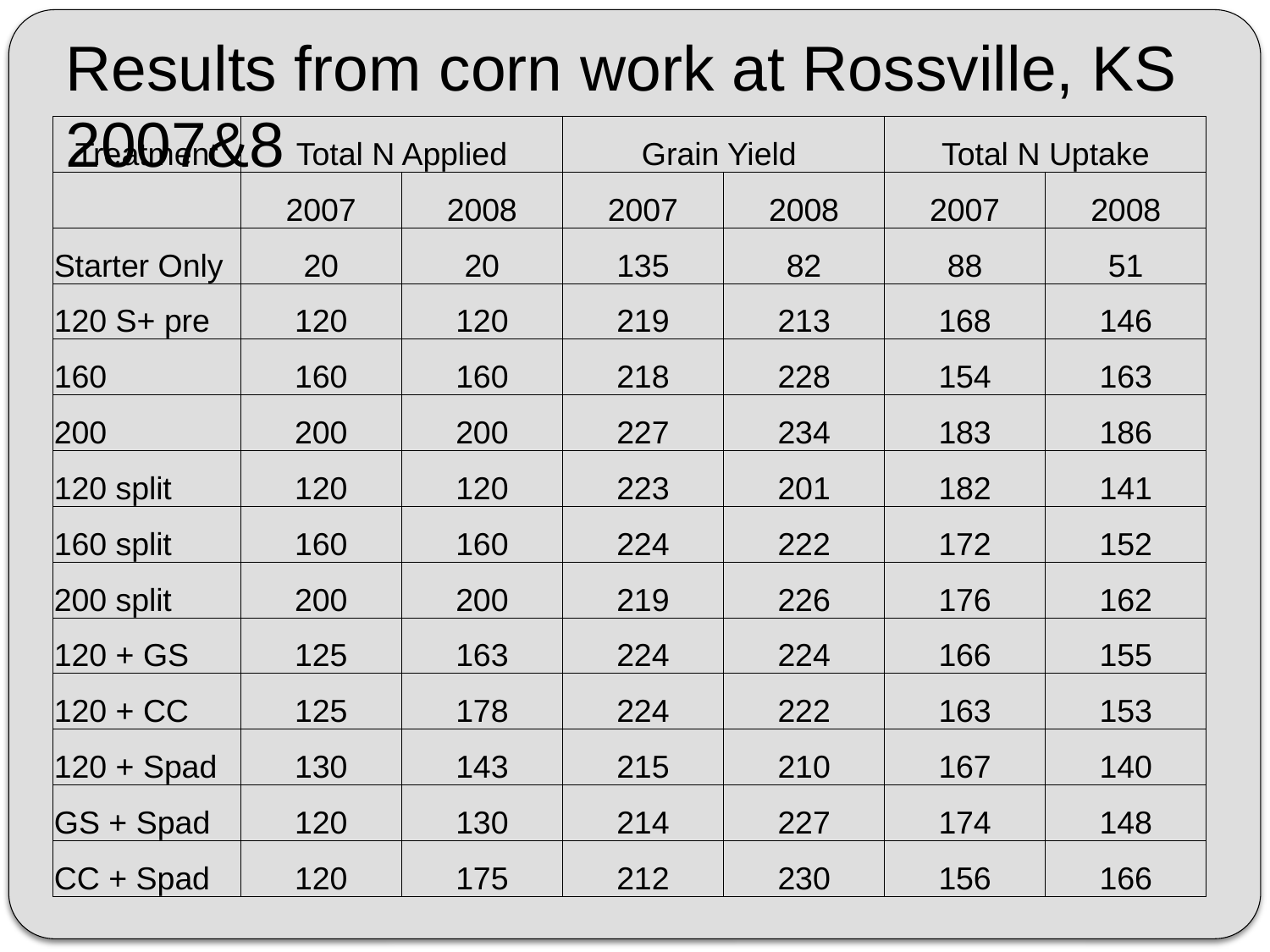

Results from corn work at Rossville, KS 2007&8
| Treatment | Total N Applied |  | Grain Yield |  | Total N Uptake |  |
| --- | --- | --- | --- | --- | --- | --- |
|  | 2007 | 2008 | 2007 | 2008 | 2007 | 2008 |
| Starter Only | 20 | 20 | 135 | 82 | 88 | 51 |
| 120 S+ pre | 120 | 120 | 219 | 213 | 168 | 146 |
| 160 | 160 | 160 | 218 | 228 | 154 | 163 |
| 200 | 200 | 200 | 227 | 234 | 183 | 186 |
| 120 split | 120 | 120 | 223 | 201 | 182 | 141 |
| 160 split | 160 | 160 | 224 | 222 | 172 | 152 |
| 200 split | 200 | 200 | 219 | 226 | 176 | 162 |
| 120 + GS | 125 | 163 | 224 | 224 | 166 | 155 |
| 120 + CC | 125 | 178 | 224 | 222 | 163 | 153 |
| 120 + Spad | 130 | 143 | 215 | 210 | 167 | 140 |
| GS + Spad | 120 | 130 | 214 | 227 | 174 | 148 |
| CC + Spad | 120 | 175 | 212 | 230 | 156 | 166 |